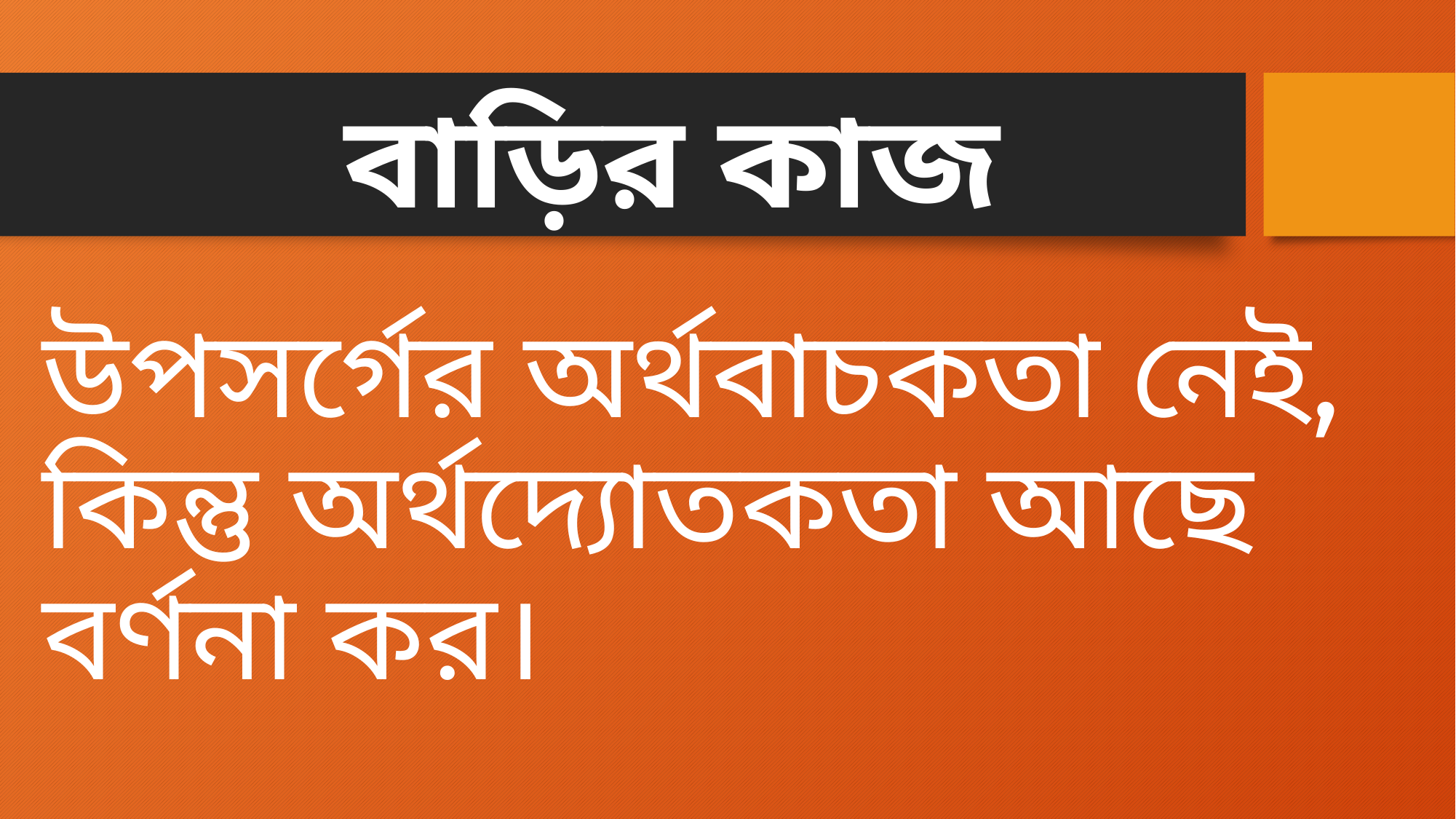

বাড়ির কাজ

উপসর্গের অর্থবাচকতা নেই, কিন্তু অর্থদ্যোতকতা আছে বর্ণনা কর।